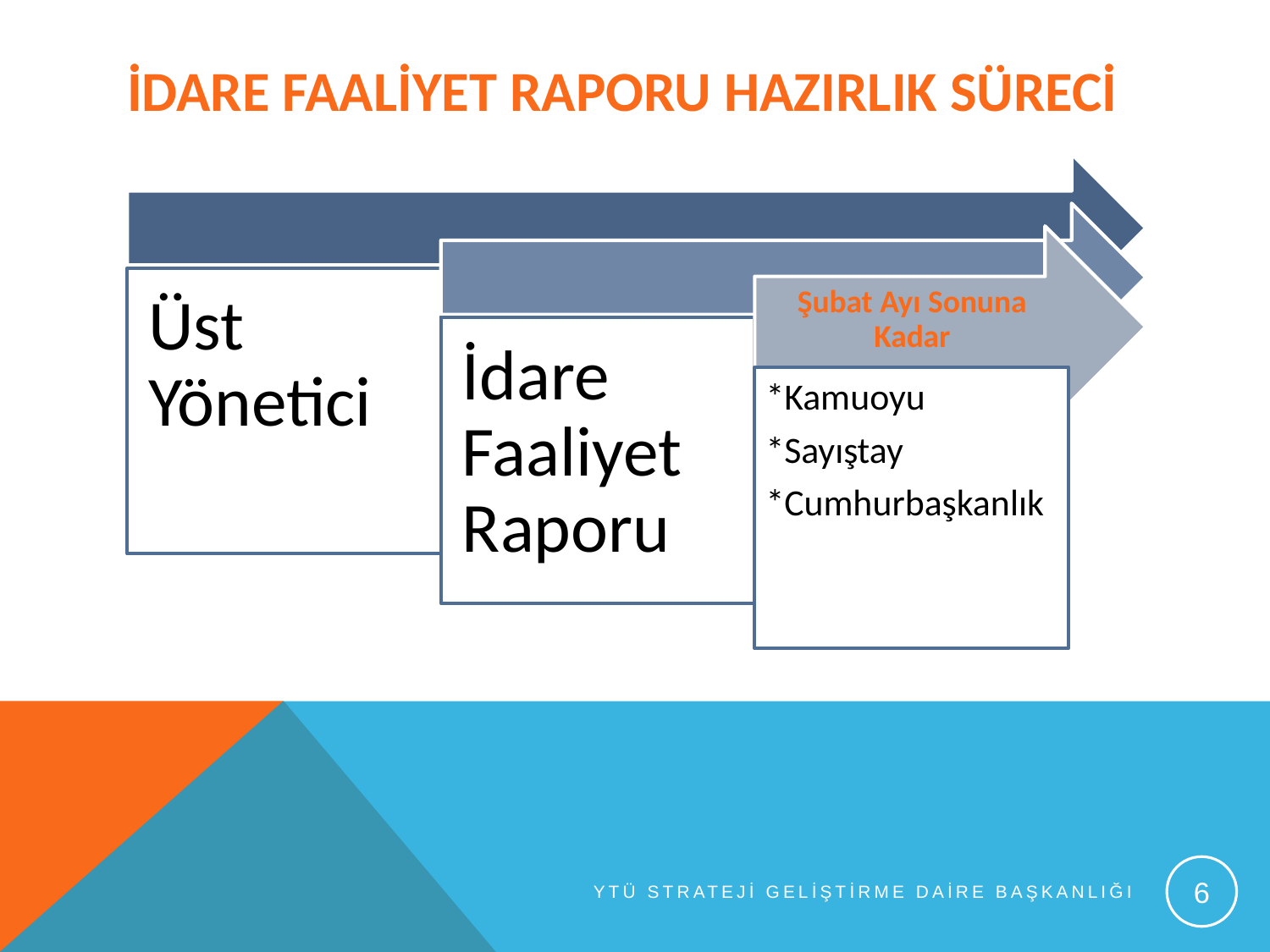

# İdare faaliyet raporu hazIrlIk süreci

Üst Yönetici

İdare Faaliyet Raporu
Şubat Ayı Sonuna Kadar
*Kamuoyu
*Sayıştay
*Cumhurbaşkanlık
6
YTÜ STRATEJİ GELİŞTİRME DAİRE BAŞKANLIĞI